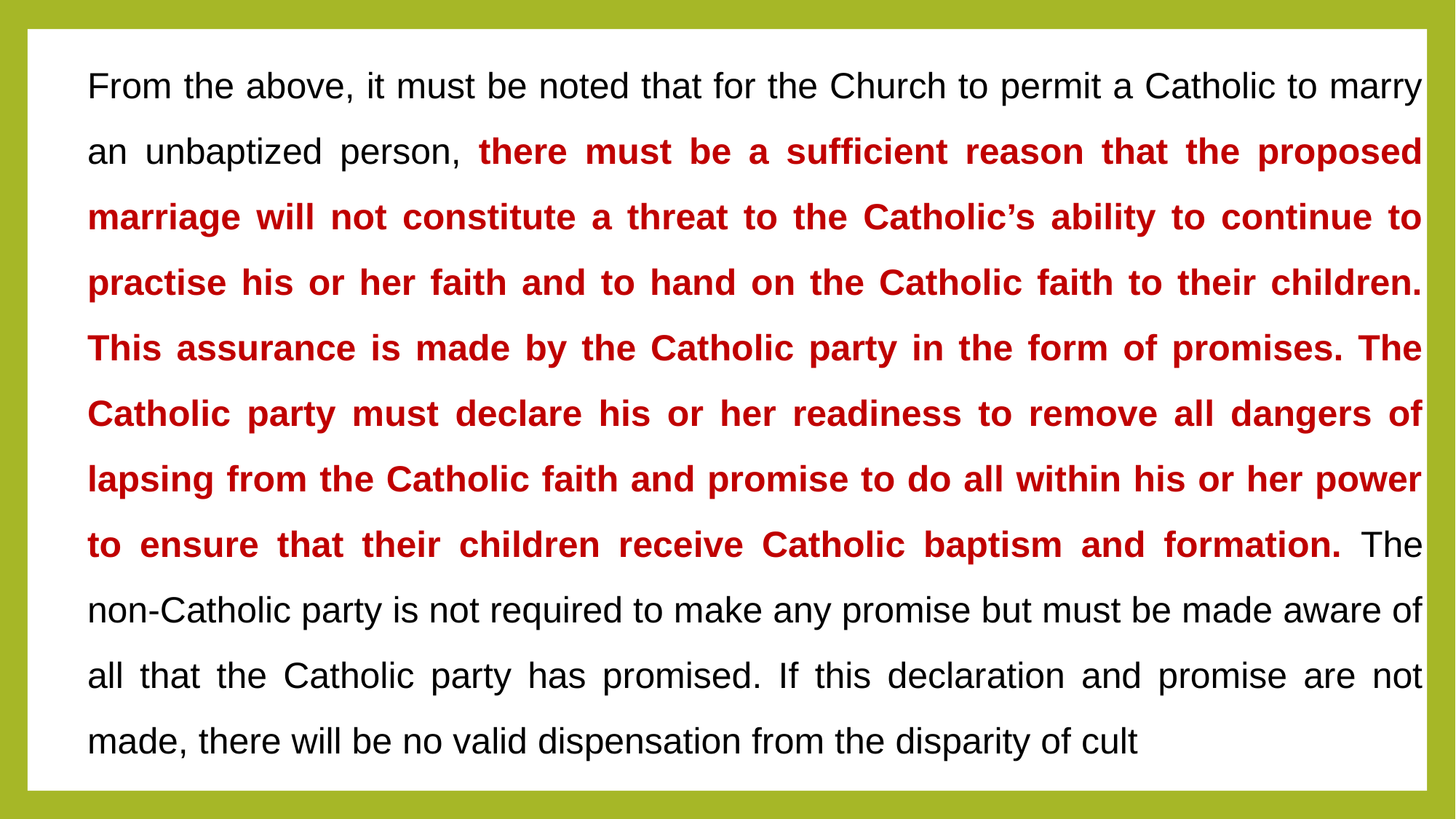

From the above, it must be noted that for the Church to permit a Catholic to marry an unbaptized person, there must be a sufficient reason that the proposed marriage will not constitute a threat to the Catholic’s ability to continue to practise his or her faith and to hand on the Catholic faith to their children. This assurance is made by the Catholic party in the form of promises. The Catholic party must declare his or her readiness to remove all dangers of lapsing from the Catholic faith and promise to do all within his or her power to ensure that their children receive Catholic baptism and formation. The non-Catholic party is not required to make any promise but must be made aware of all that the Catholic party has promised. If this declaration and promise are not made, there will be no valid dispensation from the disparity of cult